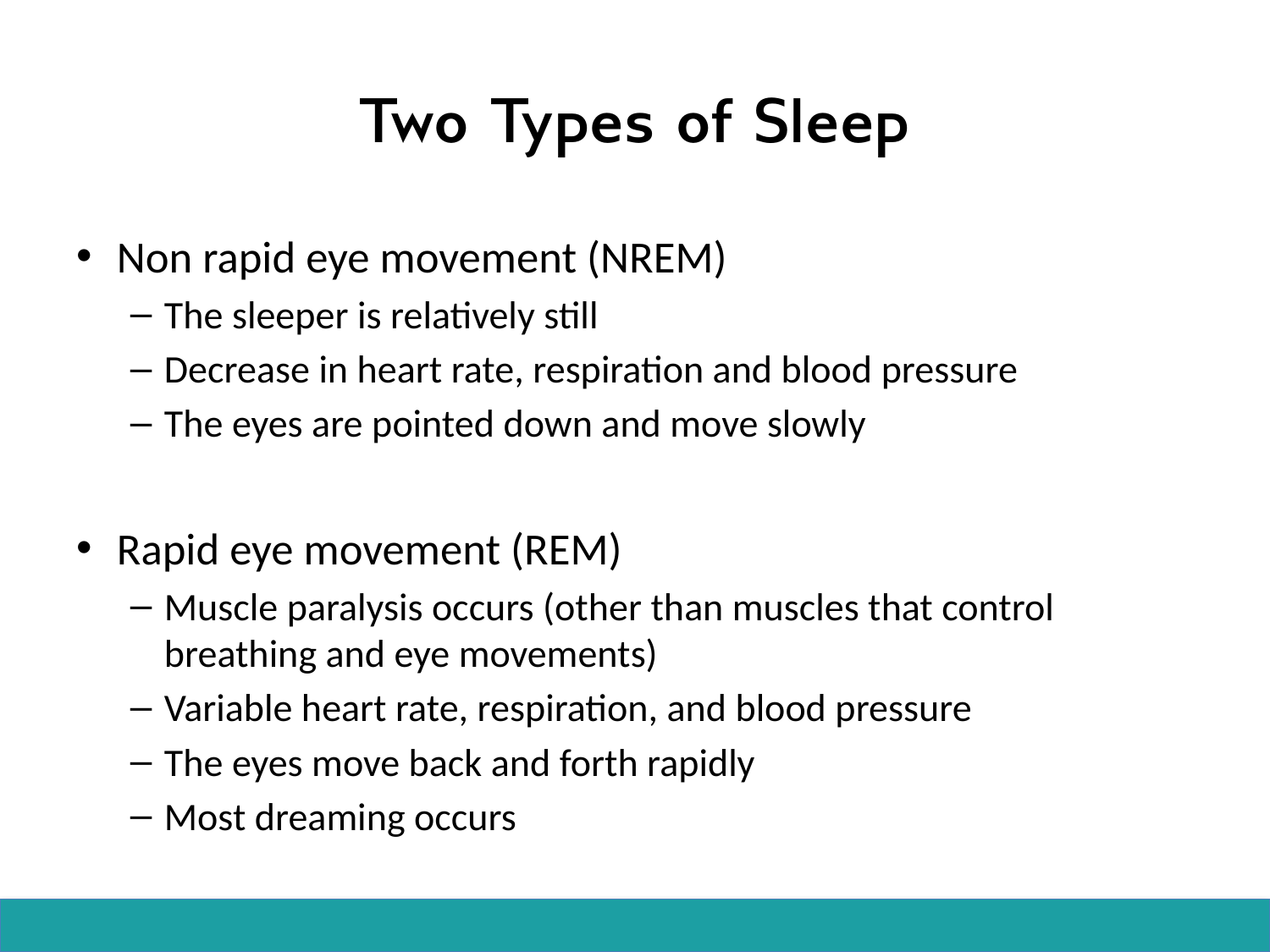

# Two Types of Sleep
Non rapid eye movement (NREM)
The sleeper is relatively still
Decrease in heart rate, respiration and blood pressure
The eyes are pointed down and move slowly

Rapid eye movement (REM)
Muscle paralysis occurs (other than muscles that control breathing and eye movements)
Variable heart rate, respiration, and blood pressure
The eyes move back and forth rapidly
Most dreaming occurs